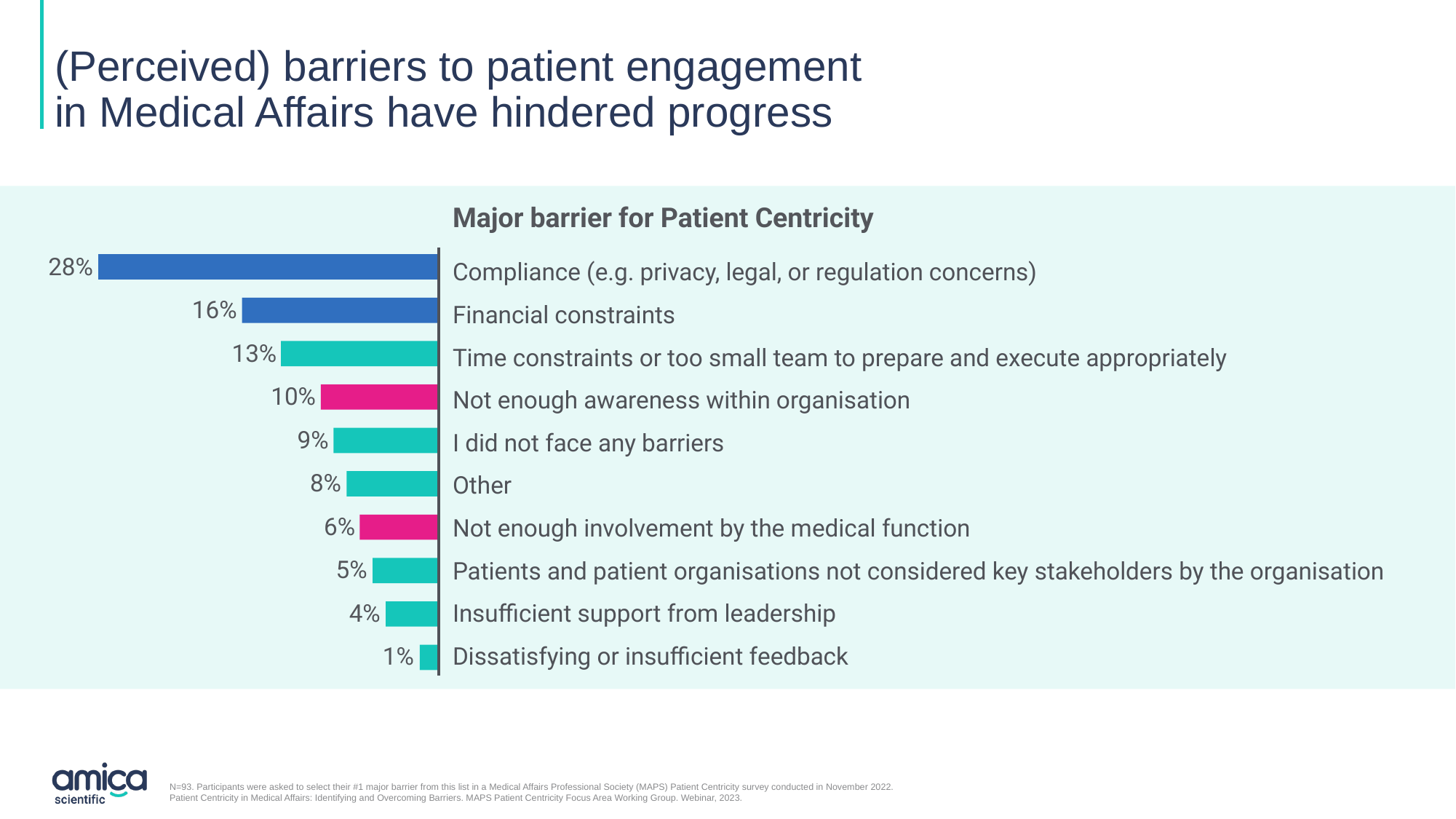

# (Perceived) barriers to patient engagement in Medical Affairs have hindered progress

Major barrier for Patient Centricity

28%

16%

13%

10%

9%

8%

6%

5%

4%

1%

Compliance (e.g. privacy, legal, or regulation concerns)
Financial constraints
Time constraints or too small team to prepare and execute appropriately
Not enough awareness within organisation
I did not face any barriers
Other
Not enough involvement by the medical function
Patients and patient organisations not considered key stakeholders by the organisation
Insufficient support from leadership
Dissatisfying or insufficient feedback
N=93. Participants were asked to select their #1 major barrier from this list in a Medical Affairs Professional Society (MAPS) Patient Centricity survey conducted in November 2022.
Patient Centricity in Medical Affairs: Identifying and Overcoming Barriers. MAPS Patient Centricity Focus Area Working Group. Webinar, 2023.